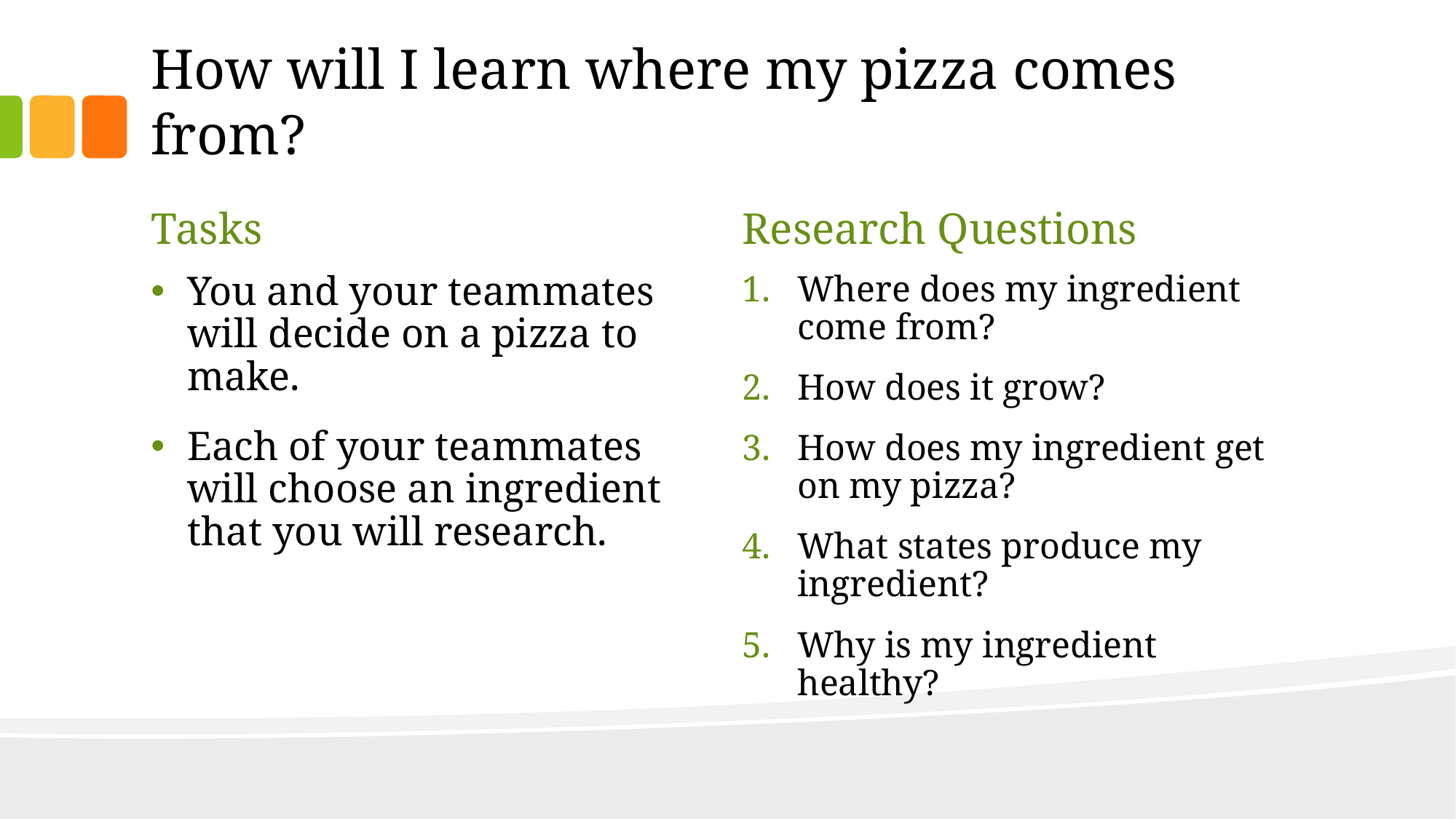

# How will I learn where my pizza comes from?
Tasks
Research Questions
You and your teammates will decide on a pizza to make.
Each of your teammates will choose an ingredient that you will research.
Where does my ingredient come from?
How does it grow?
How does my ingredient get on my pizza?
What states produce my ingredient?
Why is my ingredient healthy?